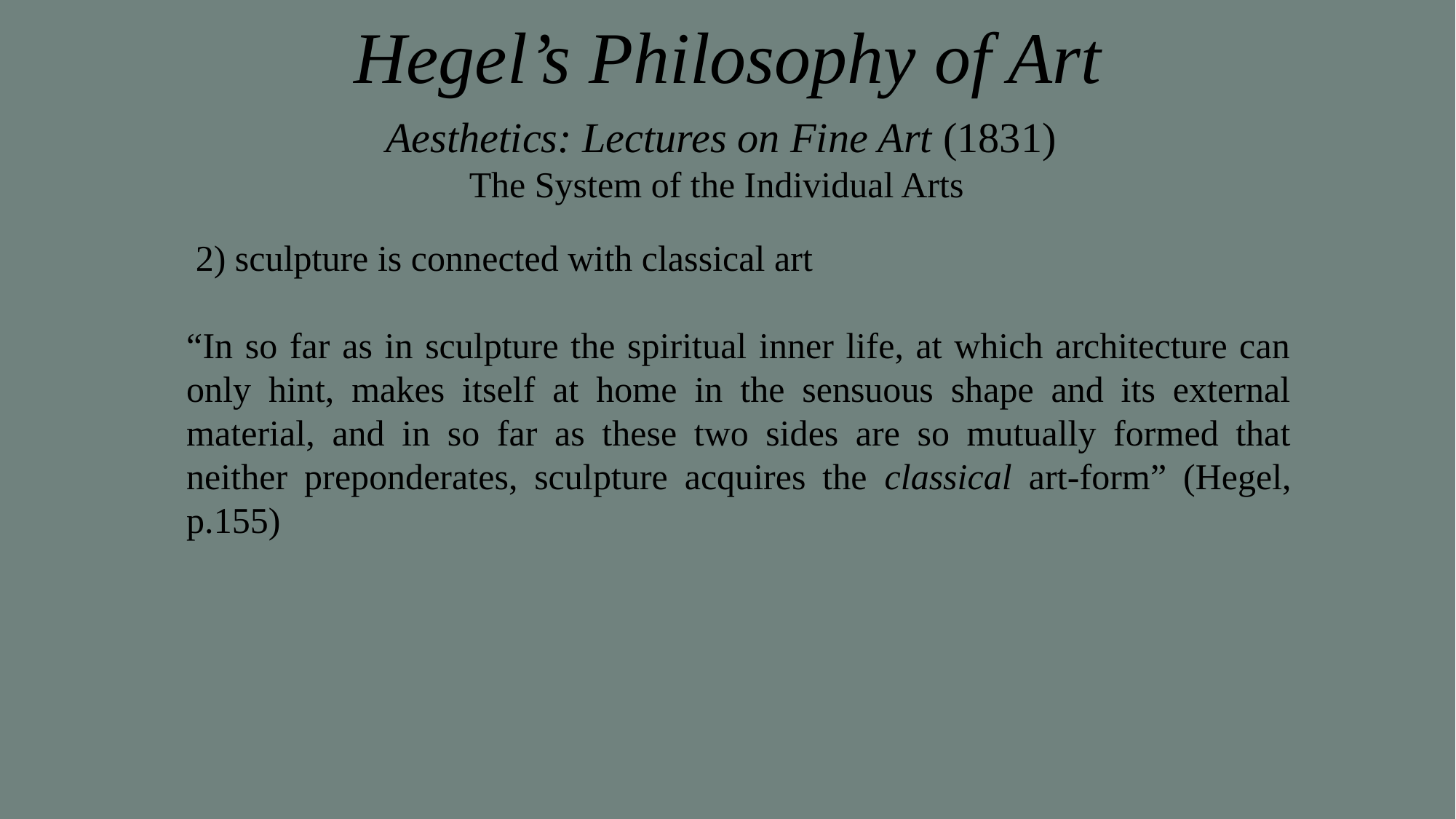

# Hegel’s Philosophy of Art
Aesthetics: Lectures on Fine Art (1831)
The System of the Individual Arts

 2) sculpture is connected with classical art

“In so far as in sculpture the spiritual inner life, at which architecture can only hint, makes itself at home in the sensuous shape and its external material, and in so far as these two sides are so mutually formed that neither preponderates, sculpture acquires the classical art-form” (Hegel, p.155)